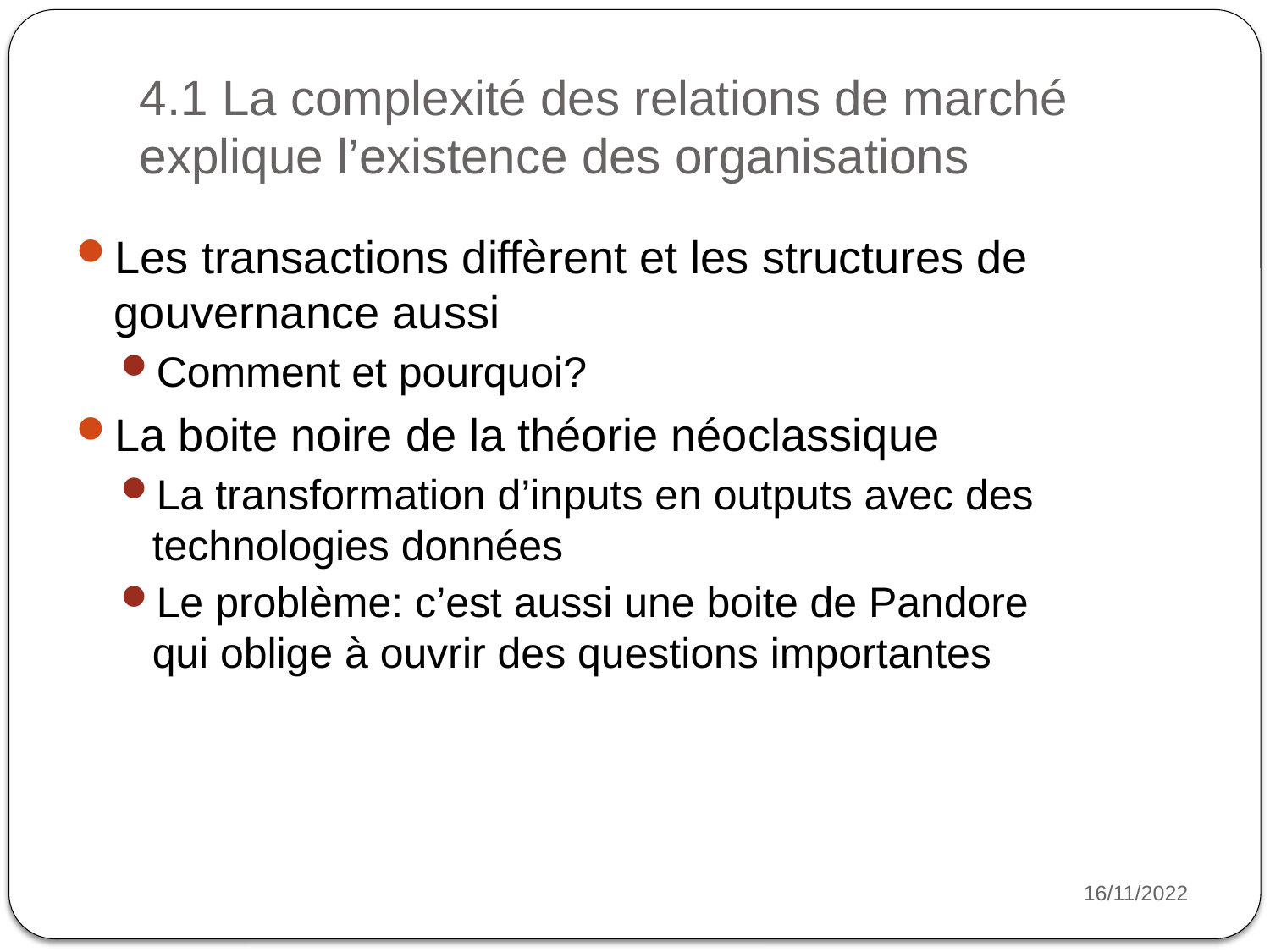

# 4.1 La complexité des relations de marché explique l’existence des organisations
Les transactions diffèrent et les structures de gouvernance aussi
Comment et pourquoi?
La boite noire de la théorie néoclassique
La transformation d’inputs en outputs avec des technologies données
Le problème: c’est aussi une boite de Pandore qui oblige à ouvrir des questions importantes

4
16/11/2022